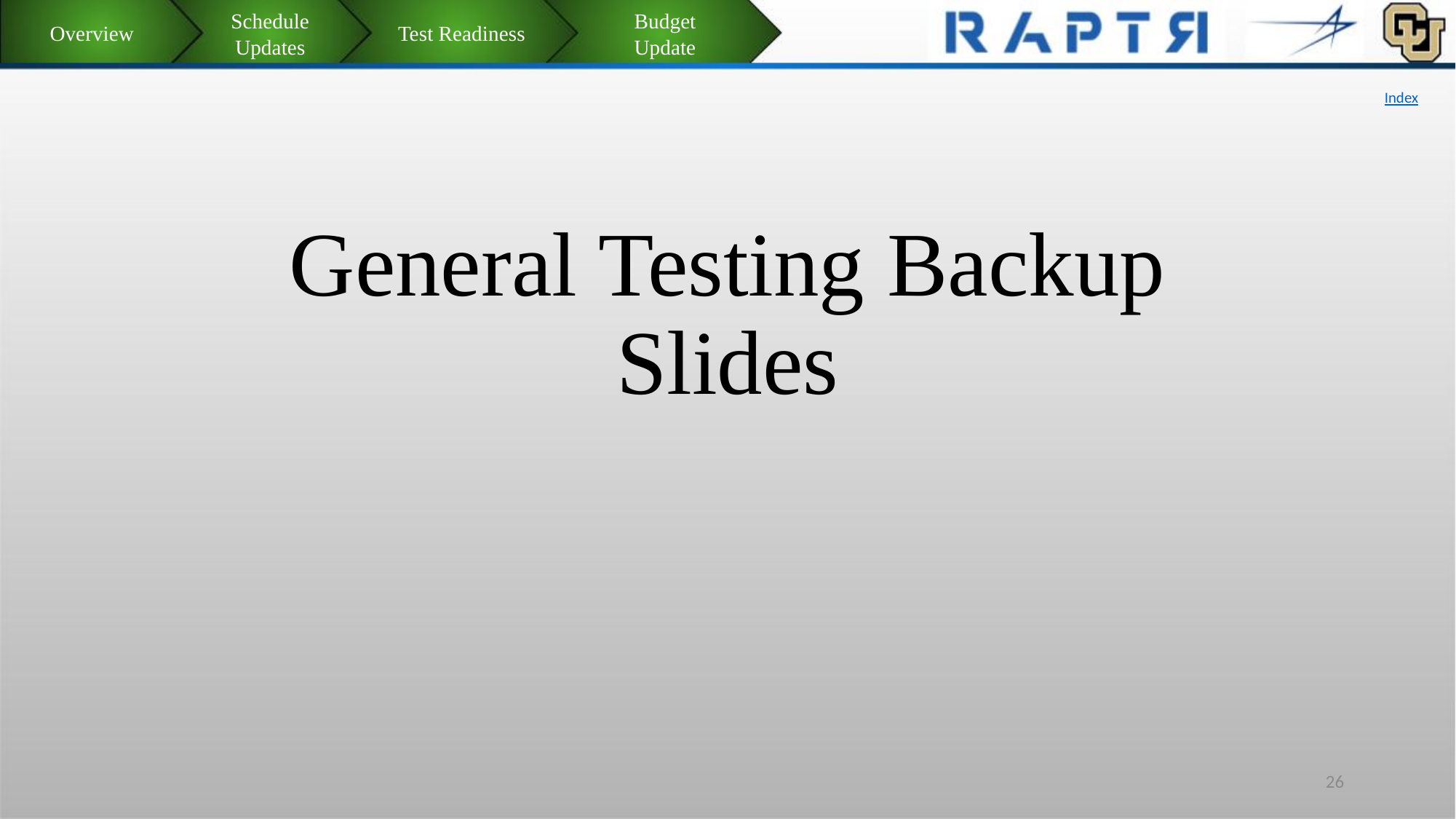

Schedule
Updates
Budget
Update
Test Readiness
Overview
Index
# General Testing Backup Slides
26